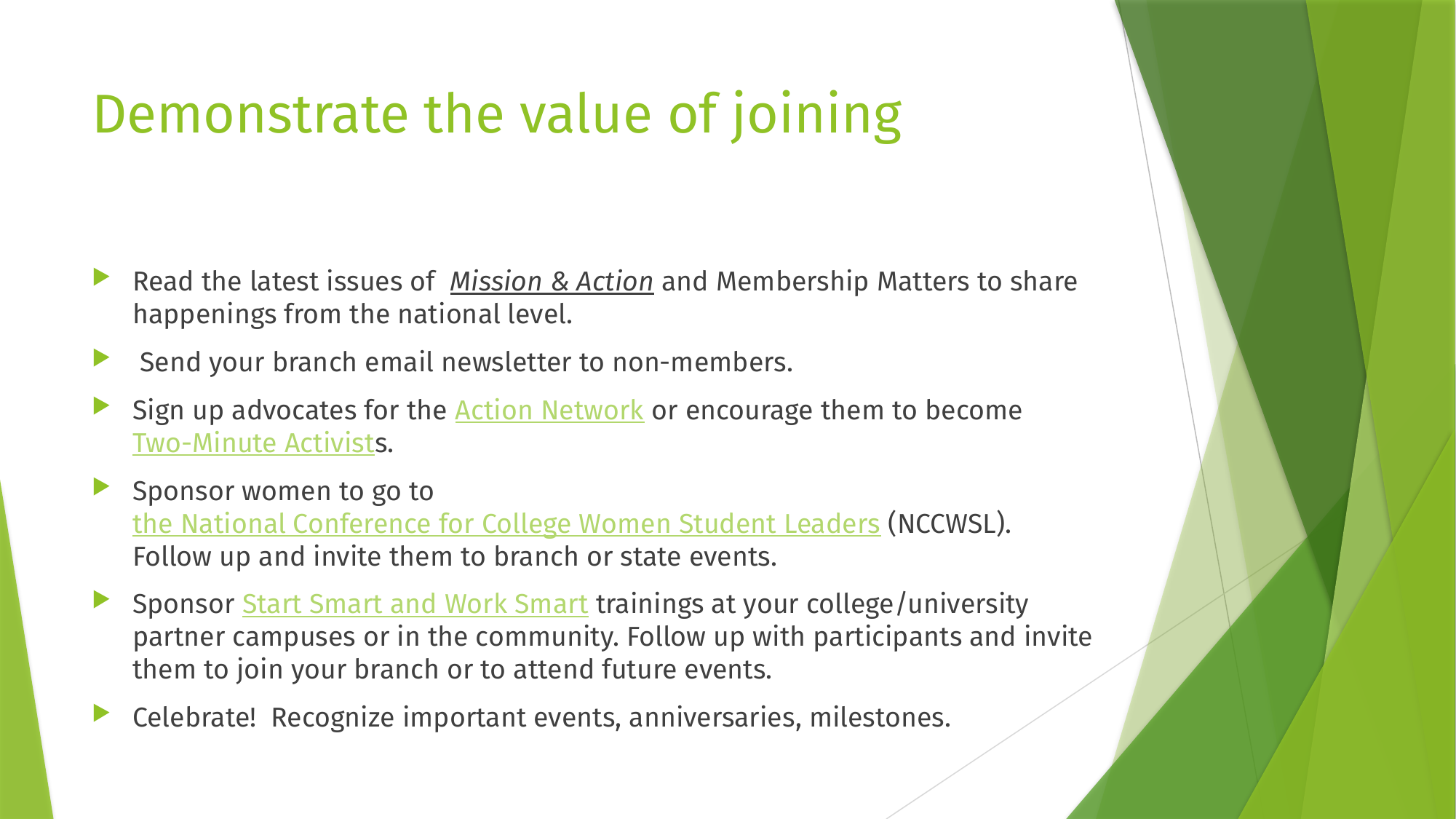

# Demonstrate the value of joining
Read the latest issues of  Mission & Action and Membership Matters to share happenings from the national level.
 Send your branch email newsletter to non-members.
Sign up advocates for the Action Network or encourage them to become Two-Minute Activists.
Sponsor women to go to the National Conference for College Women Student Leaders (NCCWSL). Follow up and invite them to branch or state events.
Sponsor Start Smart and Work Smart trainings at your college/university partner campuses or in the community. Follow up with participants and invite them to join your branch or to attend future events.
Celebrate!  Recognize important events, anniversaries, milestones.